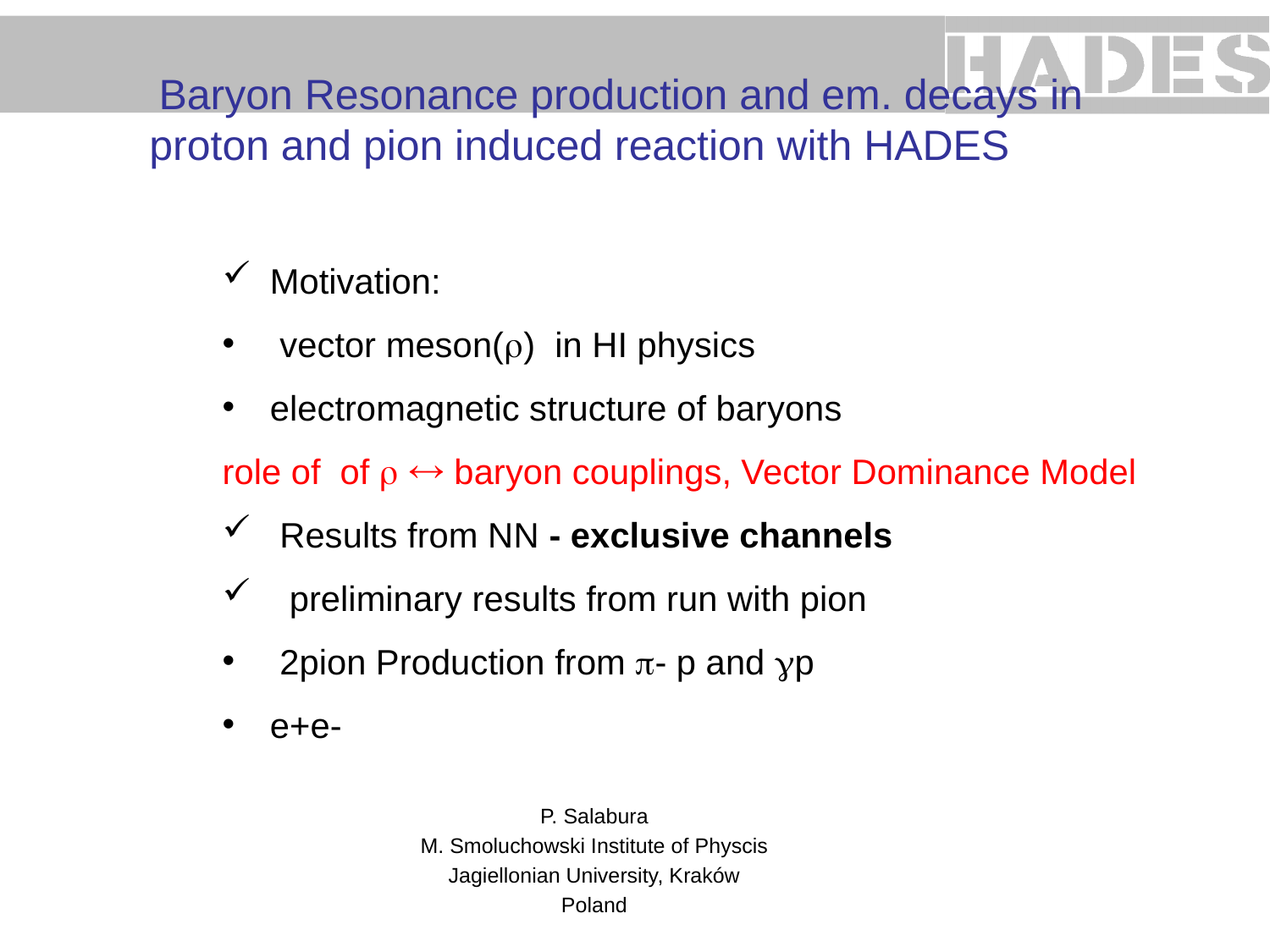

# Baryon Resonance production and em. decays in proton and pion induced reaction with HADES
Motivation:
 vector meson(ρ)  in HI physics
electromagnetic structure of baryons
role of  of ρ ↔ baryon couplings, Vector Dominance Model
 Results from NN - exclusive channels
  preliminary results from run with pion
 2pion Production from π- p and γp
e+e-
P. Salabura
M. Smoluchowski Institute of Physcis
Jagiellonian University, Kraków
Poland